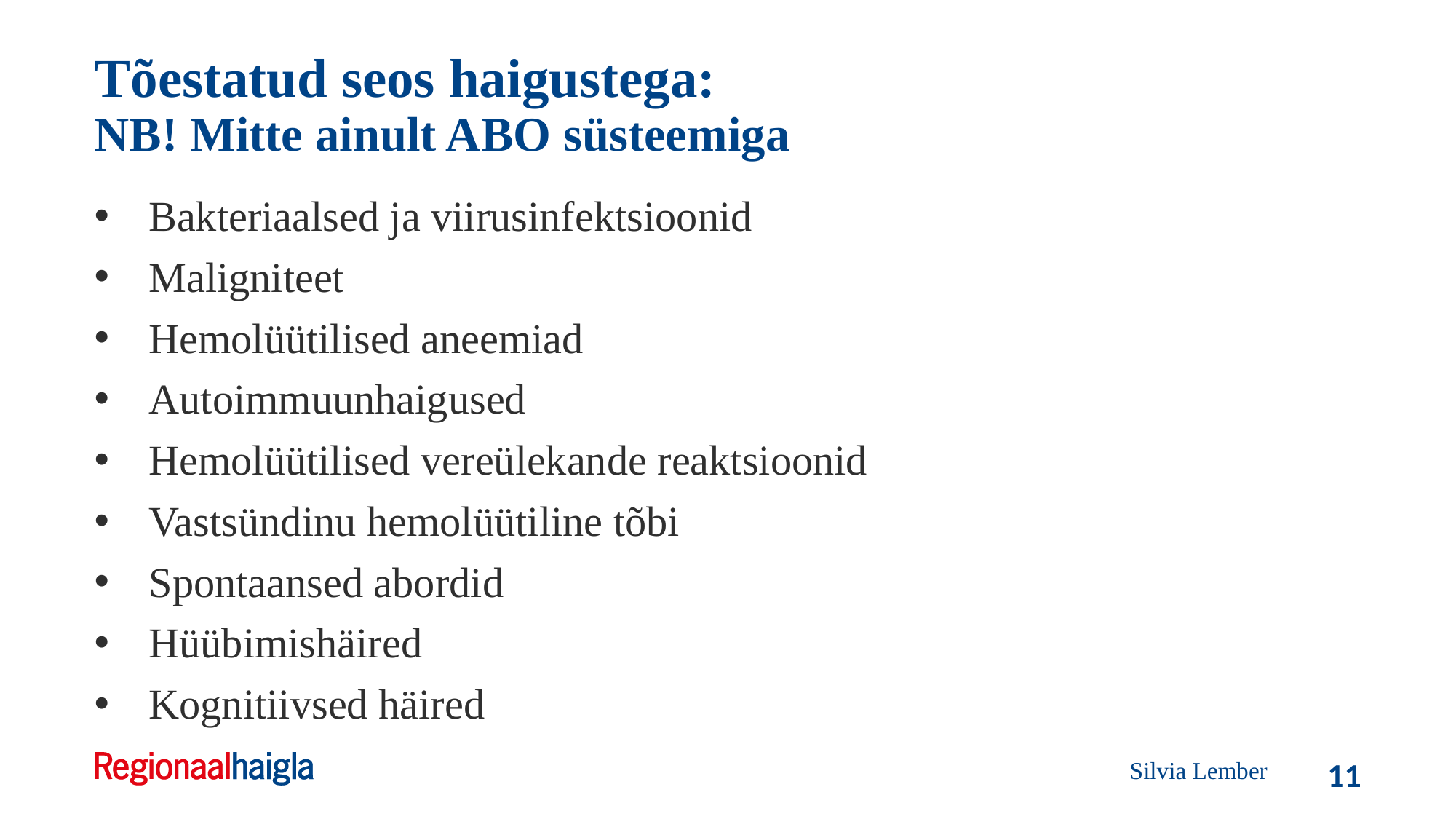

Tõestatud seos haigustega:                                                NB! Mitte ainult ABO süsteemiga

Bakteriaalsed ja viirusinfektsioonid
Maligniteet
Hemolüütilised aneemiad
Autoimmuunhaigused
Hemolüütilised vereülekande reaktsioonid
Vastsündinu hemolüütiline tõbi
Spontaansed abordid
Hüübimishäired
Kognitiivsed häired